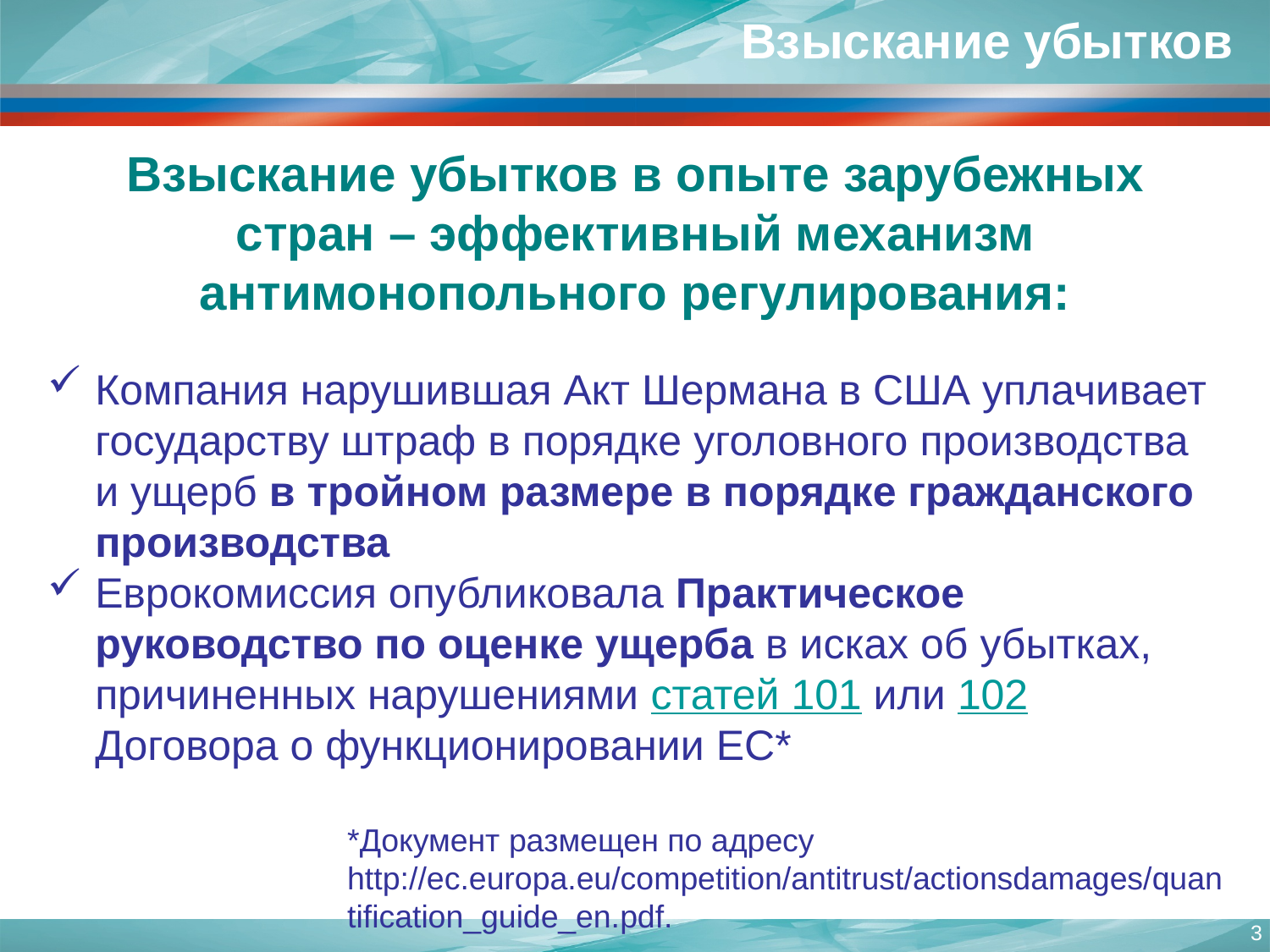

Взыскание убытков
Взыскание убытков в опыте зарубежных стран – эффективный механизм антимонопольного регулирования:
Орган предупредительного контроля
Компания нарушившая Акт Шермана в США уплачивает государству штраф в порядке уголовного производства и ущерб в тройном размере в порядке гражданского производства
Еврокомиссия опубликовала Практическое руководство по оценке ущерба в исках об убытках, причиненных нарушениями статей 101 или 102 Договора о функционировании ЕС*

*Документ размещен по адресу http://ec.europa.eu/competition/antitrust/actionsdamages/quantification_guide_en.pdf.
3